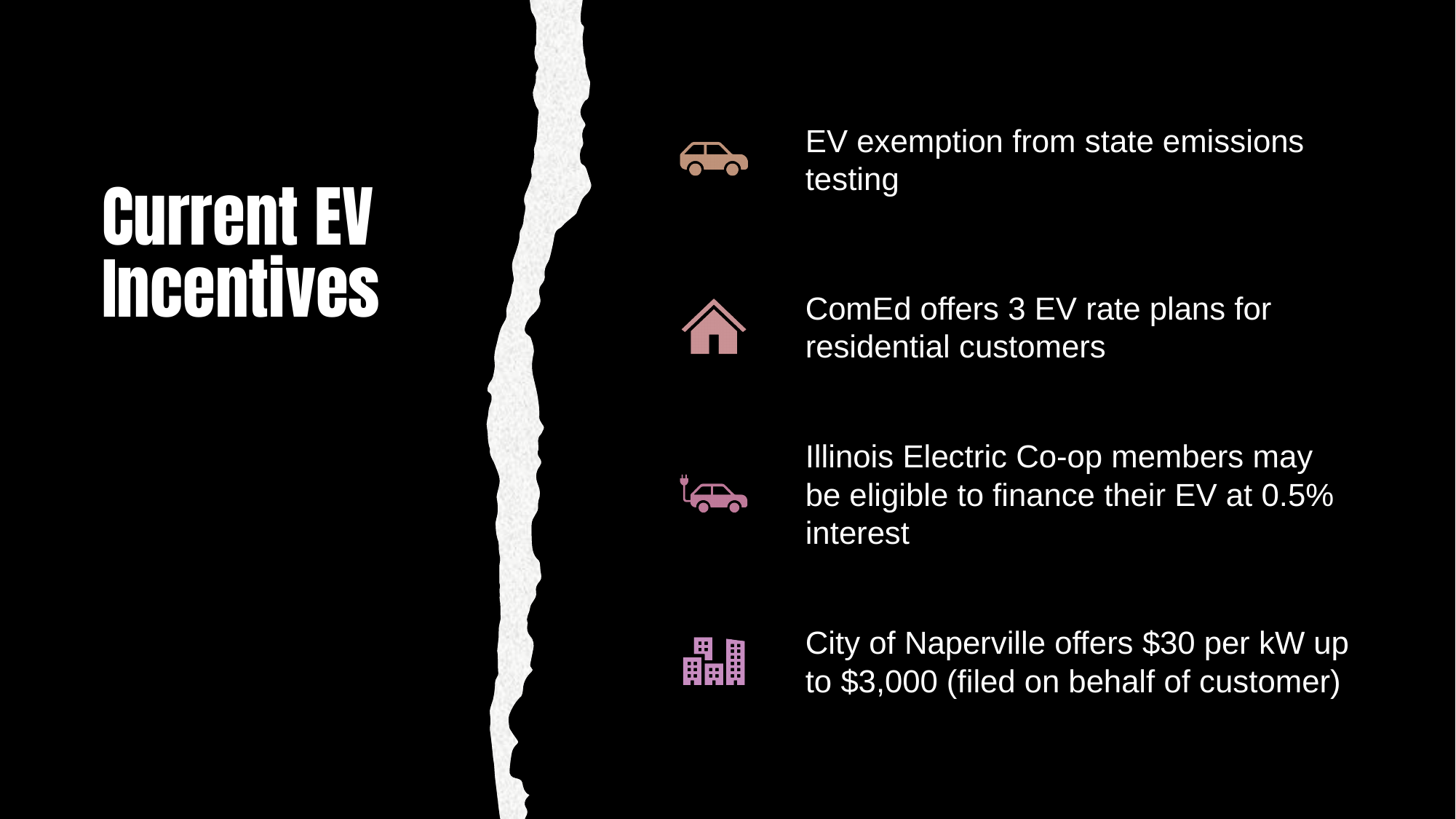

EV exemption from state emissions testing
ComEd offers 3 EV rate plans for residential customers
Illinois Electric Co-op members may be eligible to finance their EV at 0.5% interest
City of Naperville offers $30 per kW up to $3,000 (filed on behalf of customer)
# Current EV Incentives